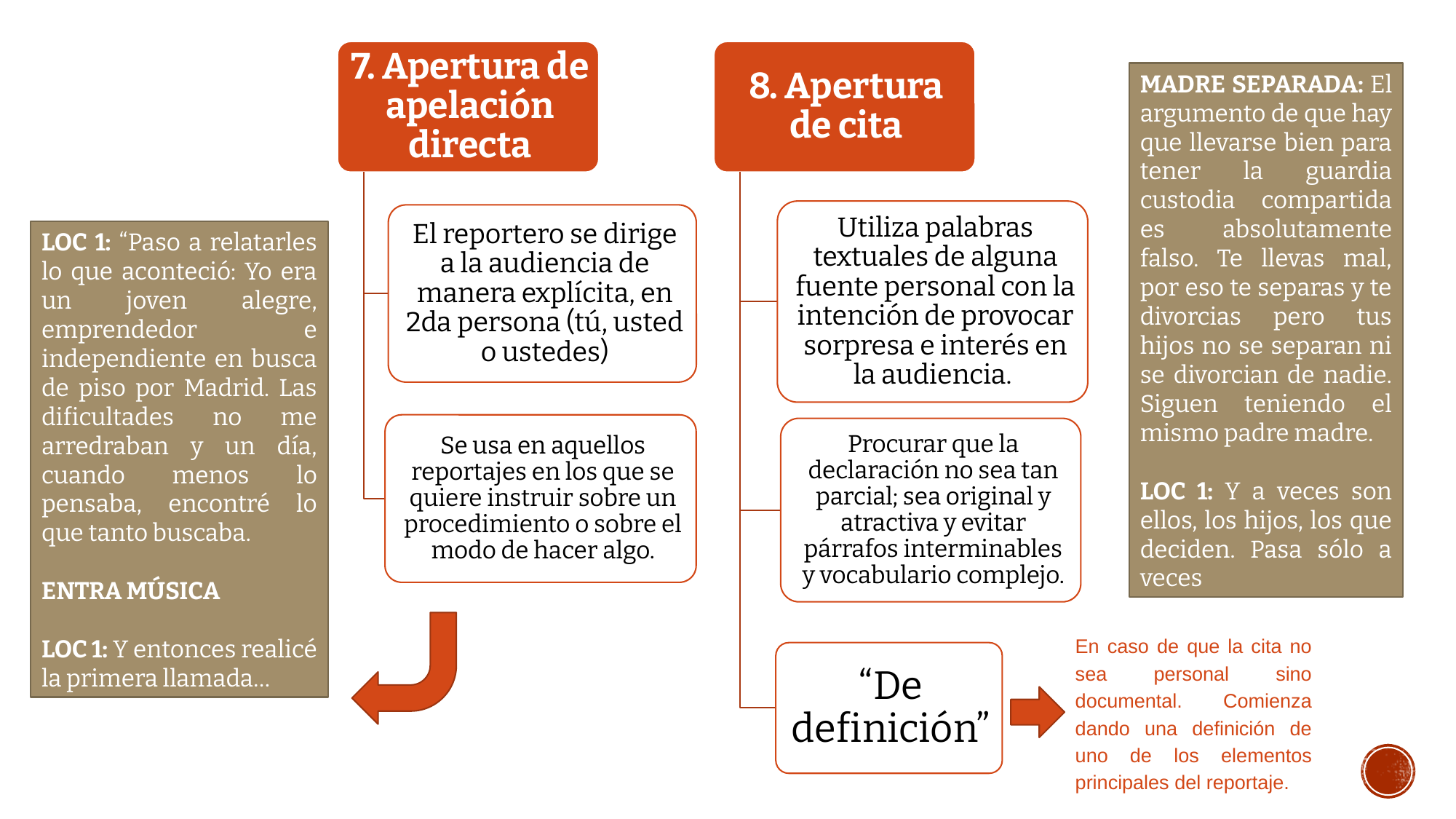

7. Apertura de apelación directa
El reportero se dirige a la audiencia de manera explícita, en 2da persona (tú, usted o ustedes)
Se usa en aquellos reportajes en los que se quiere instruir sobre un procedimiento o sobre el modo de hacer algo.
8. Apertura de cita
Procurar que la declaración no sea tan parcial; sea original y atractiva y evitar párrafos interminables y vocabulario complejo.
Utiliza palabras textuales de alguna fuente personal con la intención de provocar sorpresa e interés en la audiencia.
“De definición”
MADRE SEPARADA: El argumento de que hay que llevarse bien para tener la guardia custodia compartida es absolutamente falso. Te llevas mal, por eso te separas y te divorcias pero tus hijos no se separan ni se divorcian de nadie. Siguen teniendo el mismo padre madre.

LOC 1: Y a veces son ellos, los hijos, los que deciden. Pasa sólo a veces
LOC 1: “Paso a relatarles lo que aconteció: Yo era un joven alegre, emprendedor e independiente en busca de piso por Madrid. Las dificultades no me arredraban y un día, cuando menos lo pensaba, encontré lo que tanto buscaba.

ENTRA MÚSICA

LOC 1: Y entonces realicé la primera llamada…

En caso de que la cita no sea personal sino documental. Comienza dando una definición de uno de los elementos principales del reportaje.